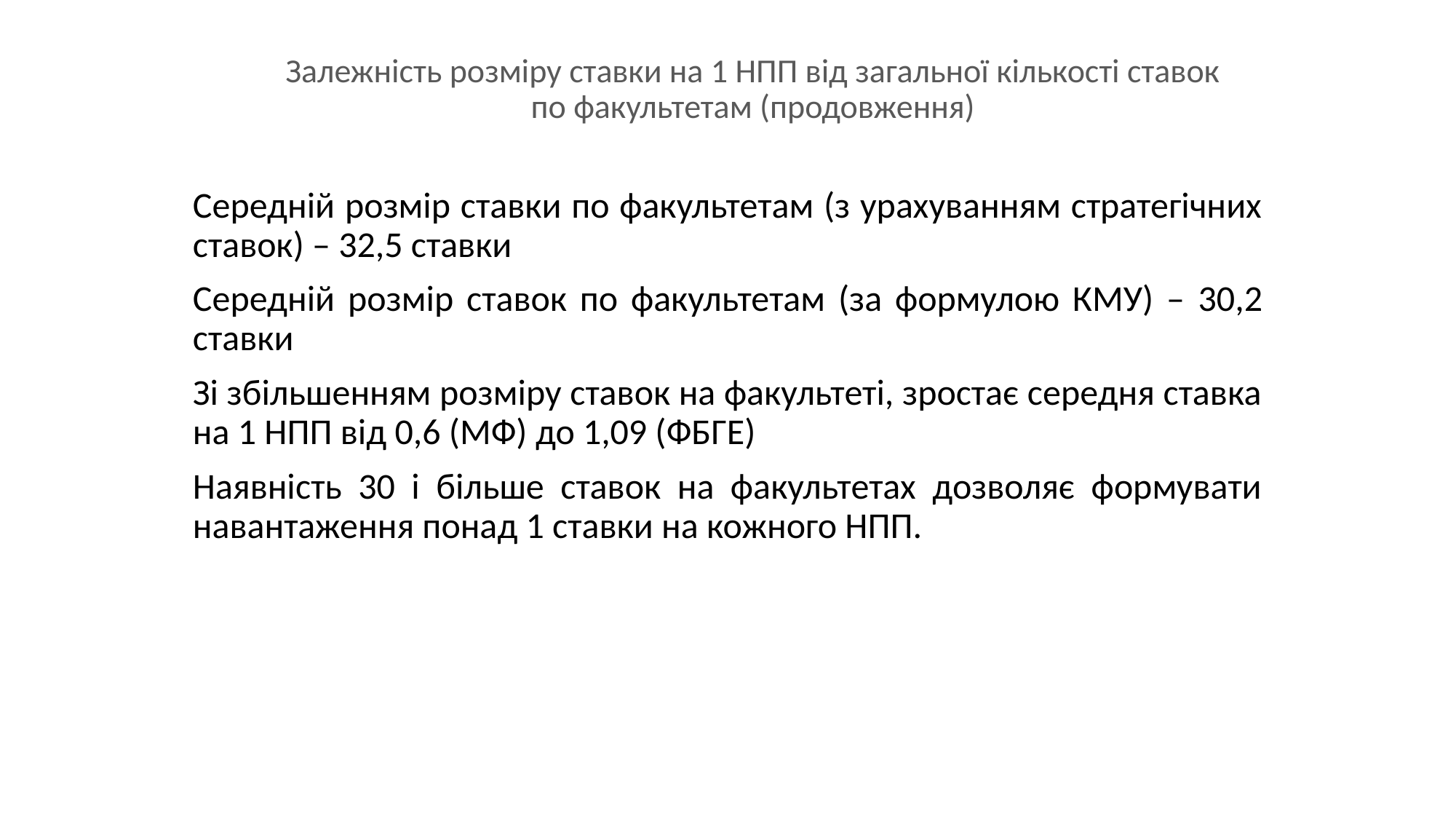

# Залежність розміру ставки на 1 НПП від загальної кількості ставок по факультетам (продовження)
Середній розмір ставки по факультетам (з урахуванням стратегічних ставок) – 32,5 ставки
Середній розмір ставок по факультетам (за формулою КМУ) – 30,2 ставки
Зі збільшенням розміру ставок на факультеті, зростає середня ставка на 1 НПП від 0,6 (МФ) до 1,09 (ФБГЕ)
Наявність 30 і більше ставок на факультетах дозволяє формувати навантаження понад 1 ставки на кожного НПП.